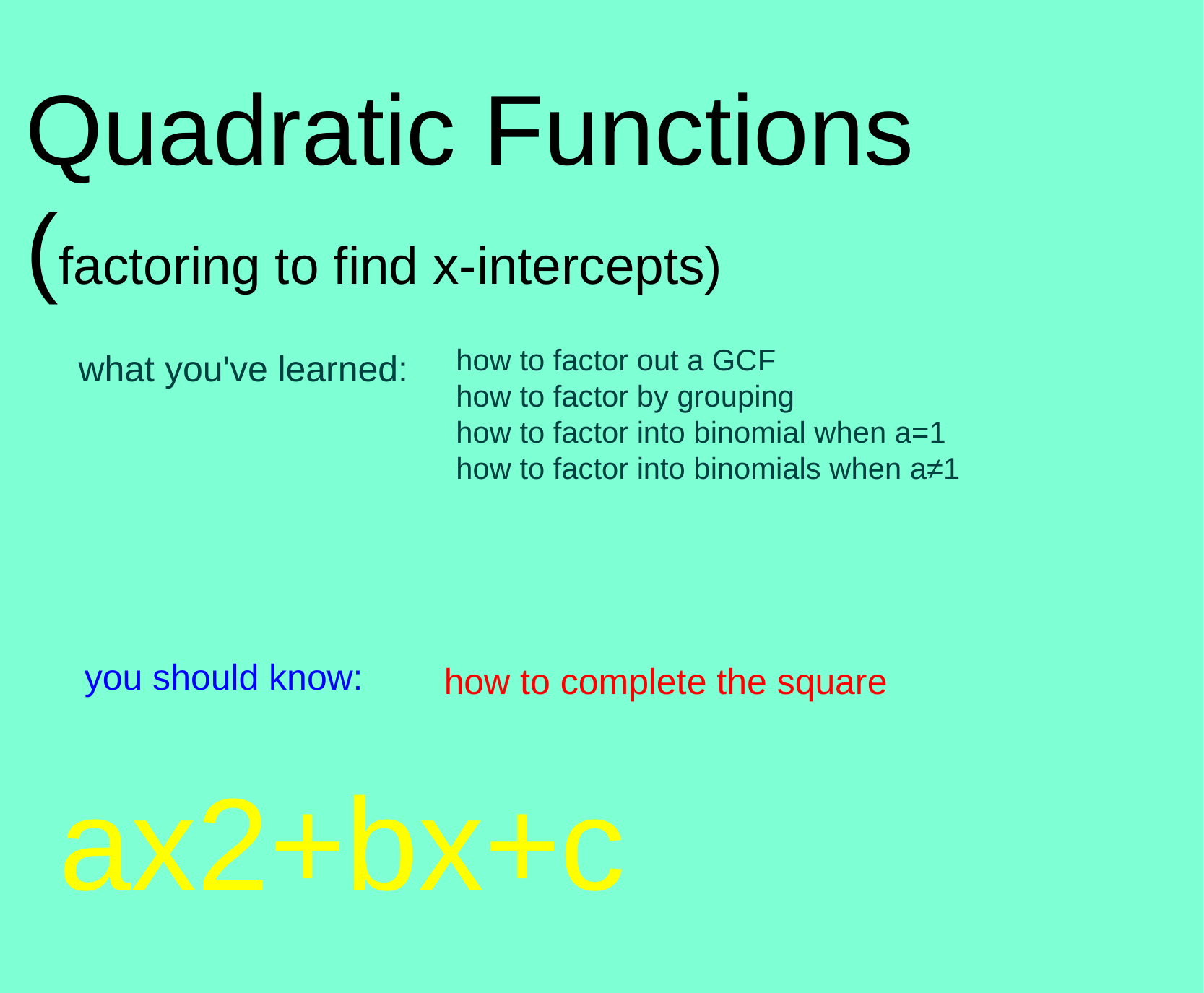

Quadratic Functions
(factoring to find x-intercepts)
how to factor out a GCF
how to factor by grouping
how to factor into binomial when a=1
how to factor into binomials when a≠1
what you've learned:
you should know:
how to complete the square
ax2+bx+c